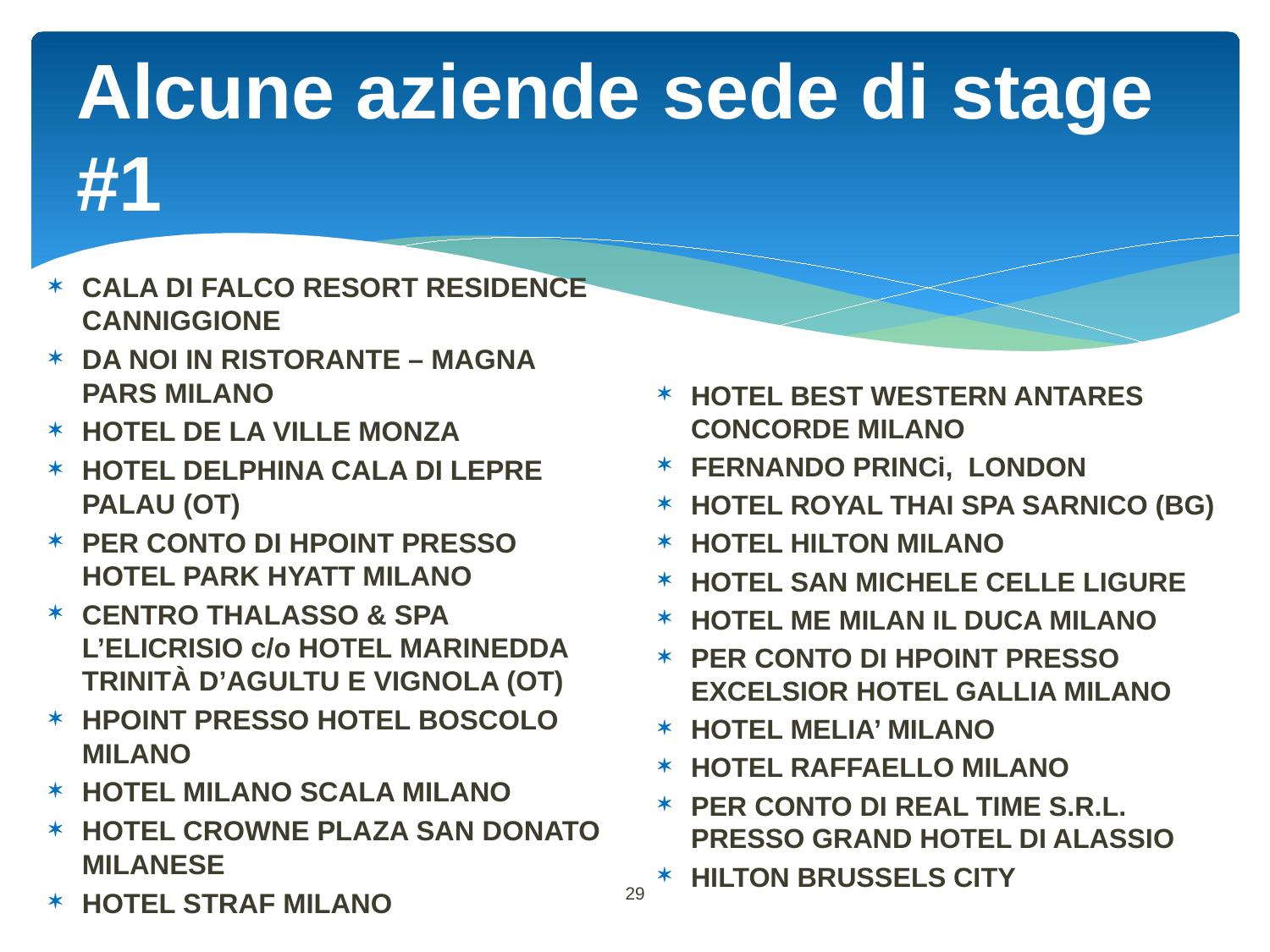

# Alcune aziende sede di stage #1
CALA DI FALCO RESORT RESIDENCE CANNIGGIONE
DA NOI IN RISTORANTE – MAGNA PARS MILANO
HOTEL DE LA VILLE MONZA
HOTEL DELPHINA CALA DI LEPRE PALAU (OT)
PER CONTO DI HPOINT PRESSO HOTEL PARK HYATT MILANO
CENTRO THALASSO & SPA L’ELICRISIO c/o HOTEL MARINEDDA TRINITÀ D’AGULTU E VIGNOLA (OT)
HPOINT PRESSO HOTEL BOSCOLO MILANO
HOTEL MILANO SCALA MILANO
HOTEL CROWNE PLAZA SAN DONATO MILANESE
HOTEL STRAF MILANO

HOTEL BEST WESTERN ANTARES CONCORDE MILANO
FERNANDO PRINCi,  LONDON
HOTEL ROYAL THAI SPA SARNICO (BG)
HOTEL HILTON MILANO
HOTEL SAN MICHELE CELLE LIGURE
HOTEL ME MILAN IL DUCA MILANO
PER CONTO DI HPOINT PRESSO EXCELSIOR HOTEL GALLIA MILANO
HOTEL MELIA’ MILANO
HOTEL RAFFAELLO MILANO
PER CONTO DI REAL TIME S.R.L. PRESSO GRAND HOTEL DI ALASSIO
HILTON BRUSSELS CITY

29